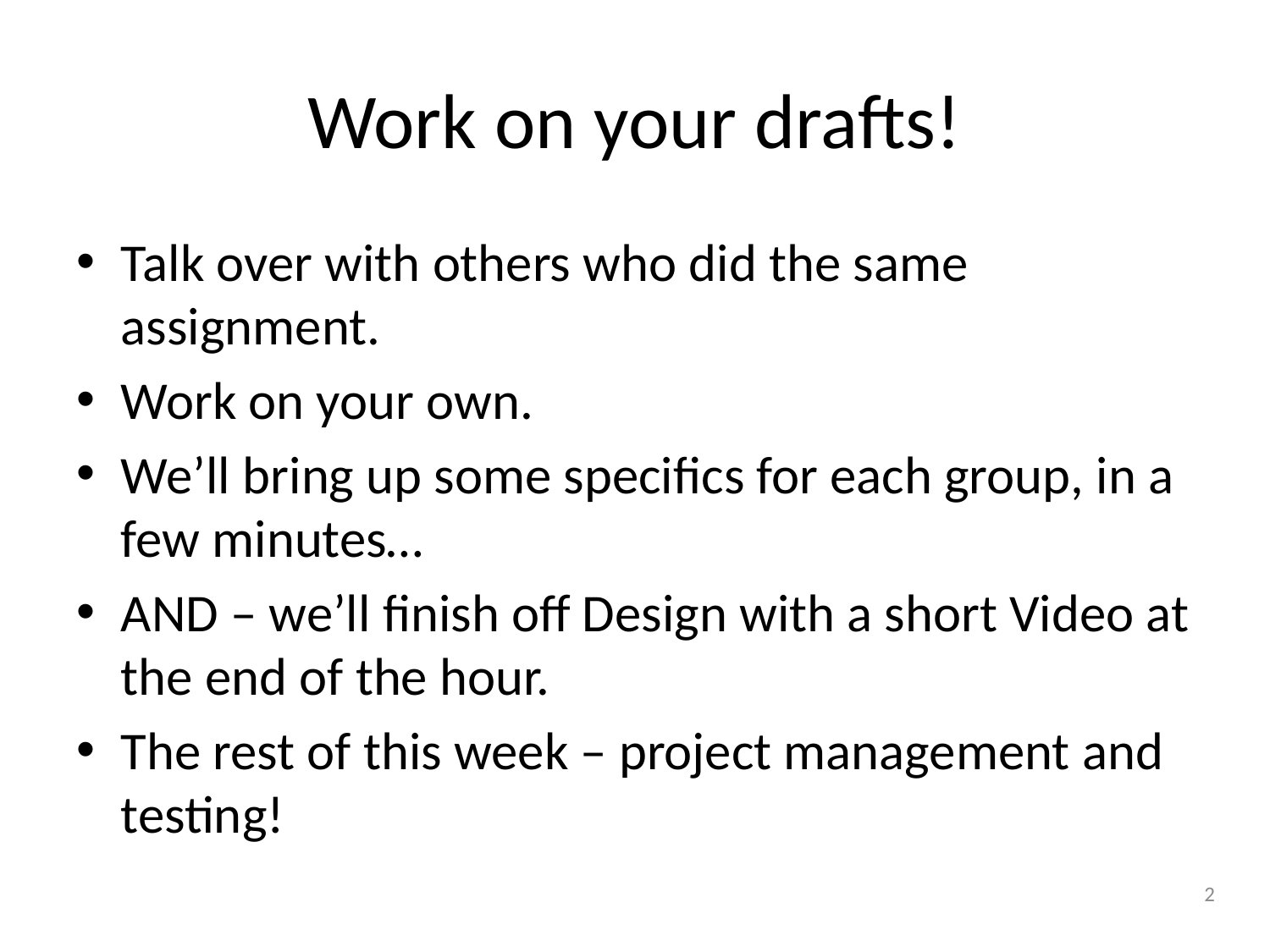

# Work on your drafts!
Talk over with others who did the same assignment.
Work on your own.
We’ll bring up some specifics for each group, in a few minutes…
AND – we’ll finish off Design with a short Video at the end of the hour.
The rest of this week – project management and testing!